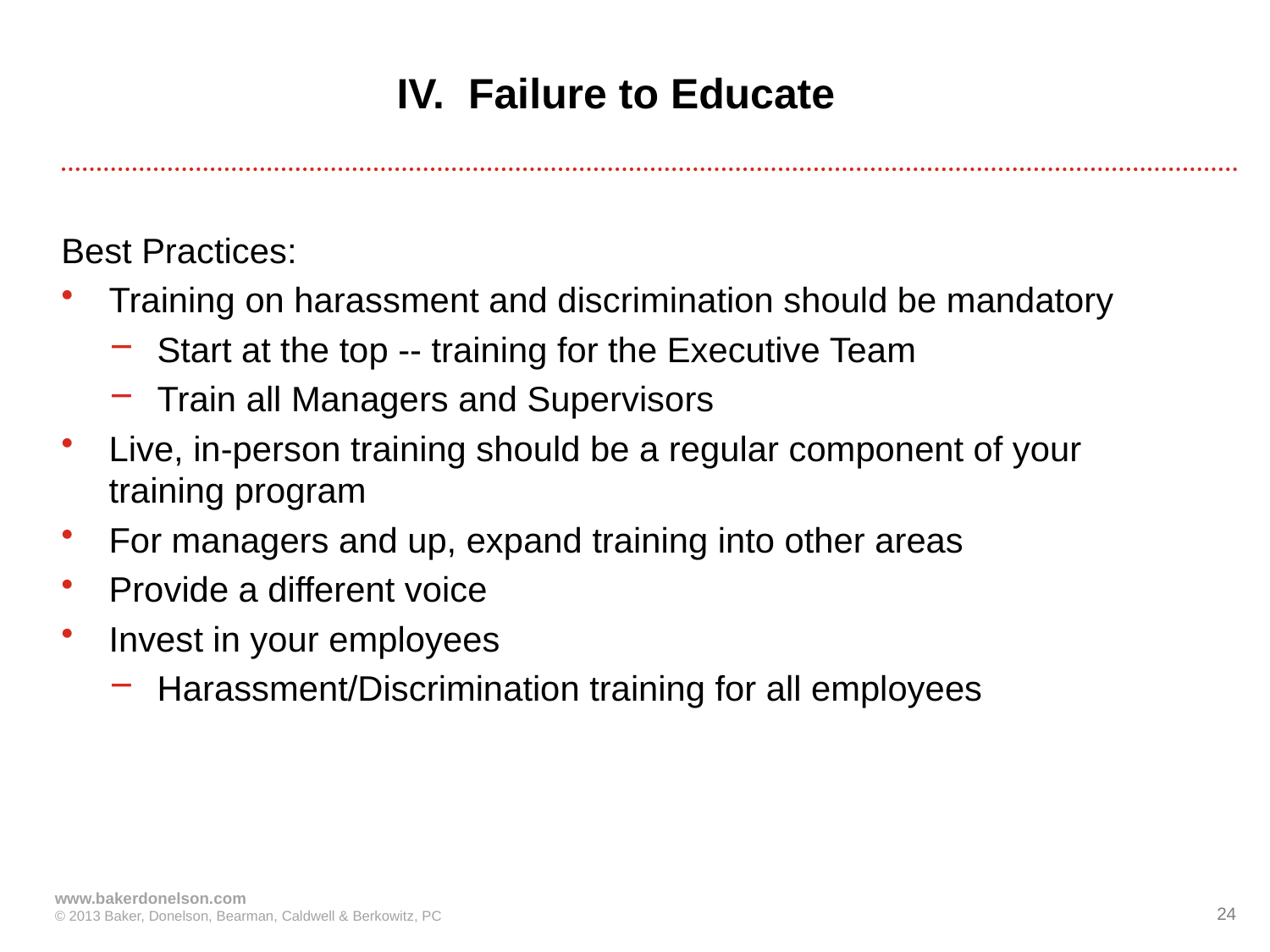

# IV.  Failure to Educate
Best Practices:
Training on harassment and discrimination should be mandatory
Start at the top -- training for the Executive Team
Train all Managers and Supervisors
Live, in-person training should be a regular component of your training program
For managers and up, expand training into other areas
Provide a different voice
Invest in your employees
Harassment/Discrimination training for all employees